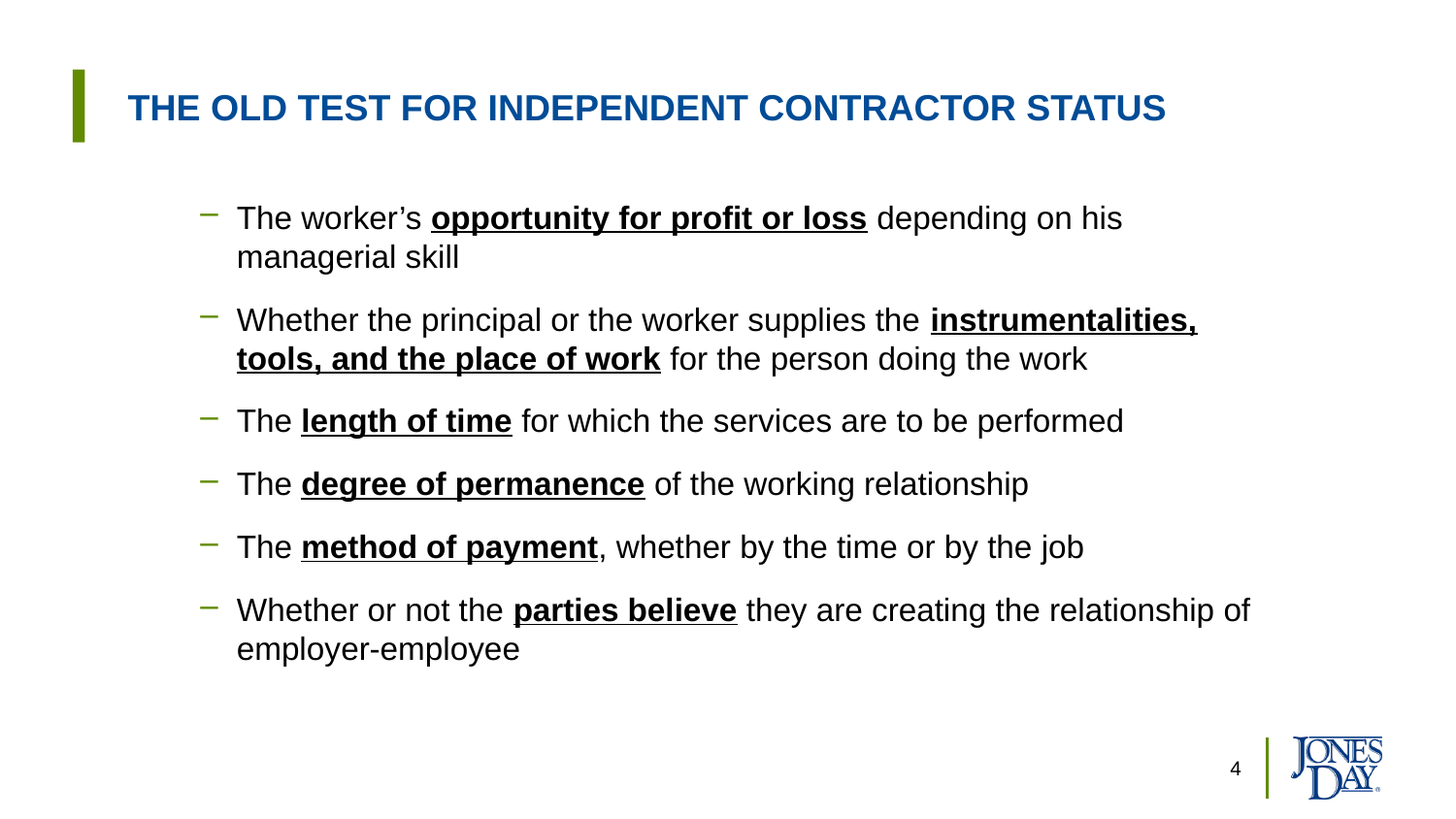

# The Old test for independent contractor status
The worker’s opportunity for profit or loss depending on his managerial skill
Whether the principal or the worker supplies the instrumentalities, tools, and the place of work for the person doing the work
The length of time for which the services are to be performed
The degree of permanence of the working relationship
The method of payment, whether by the time or by the job
Whether or not the parties believe they are creating the relationship of employer-employee

4